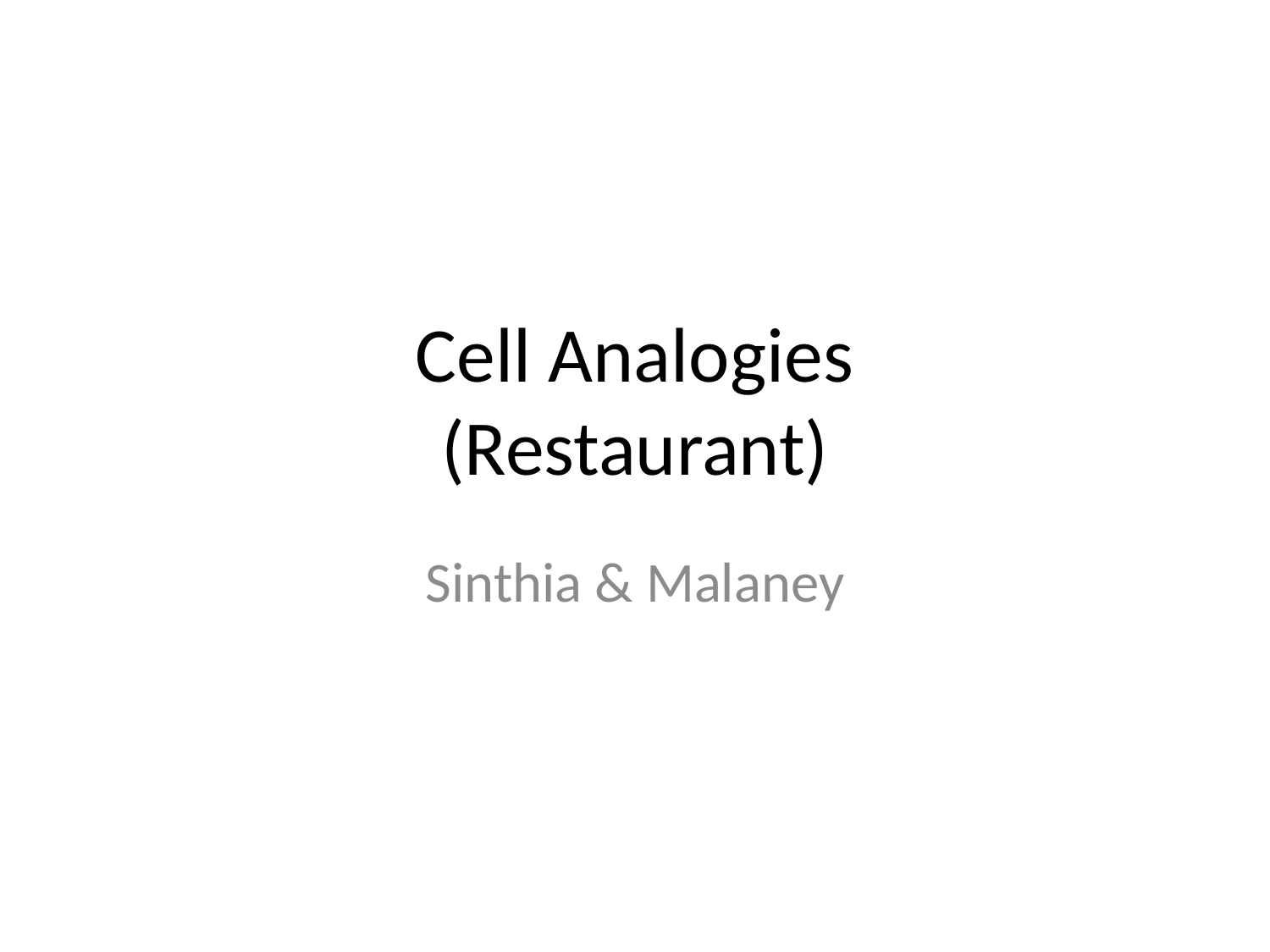

# Cell Analogies (Restaurant)
Sinthia & Malaney